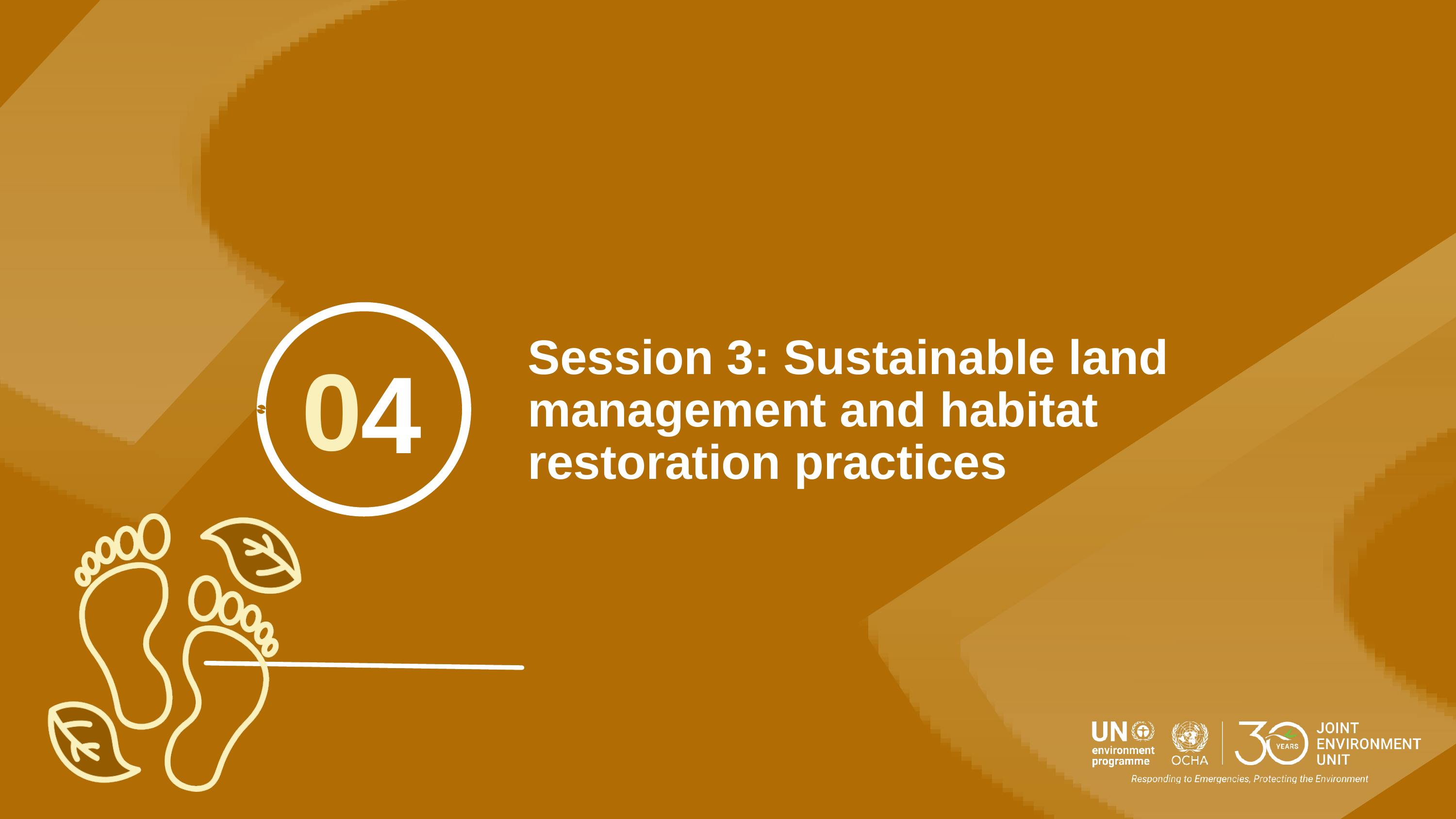

Session 3: Sustainable land management and habitat restoration practices
0
4